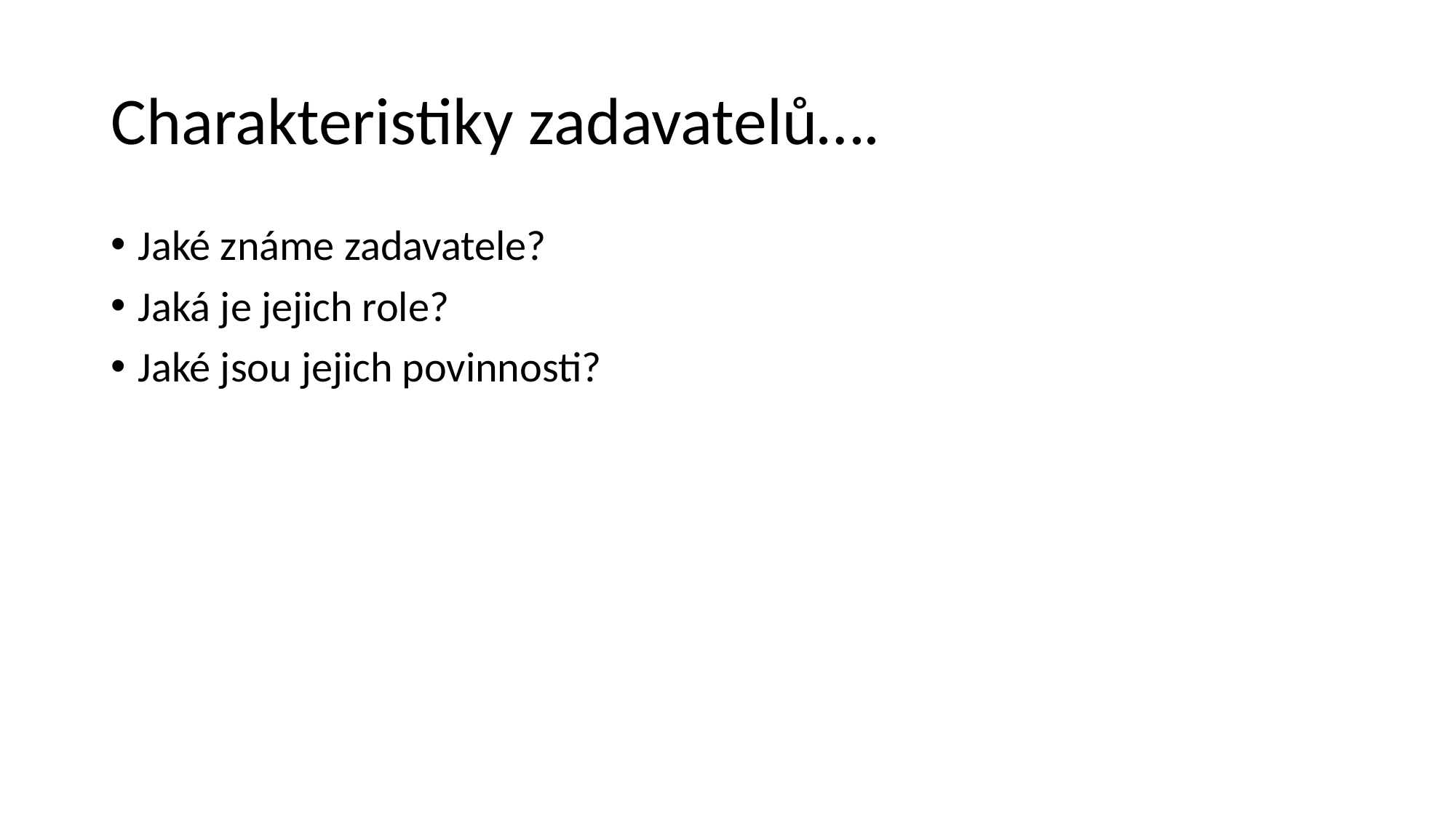

# Charakteristiky zadavatelů….
Jaké známe zadavatele?
Jaká je jejich role?
Jaké jsou jejich povinnosti?